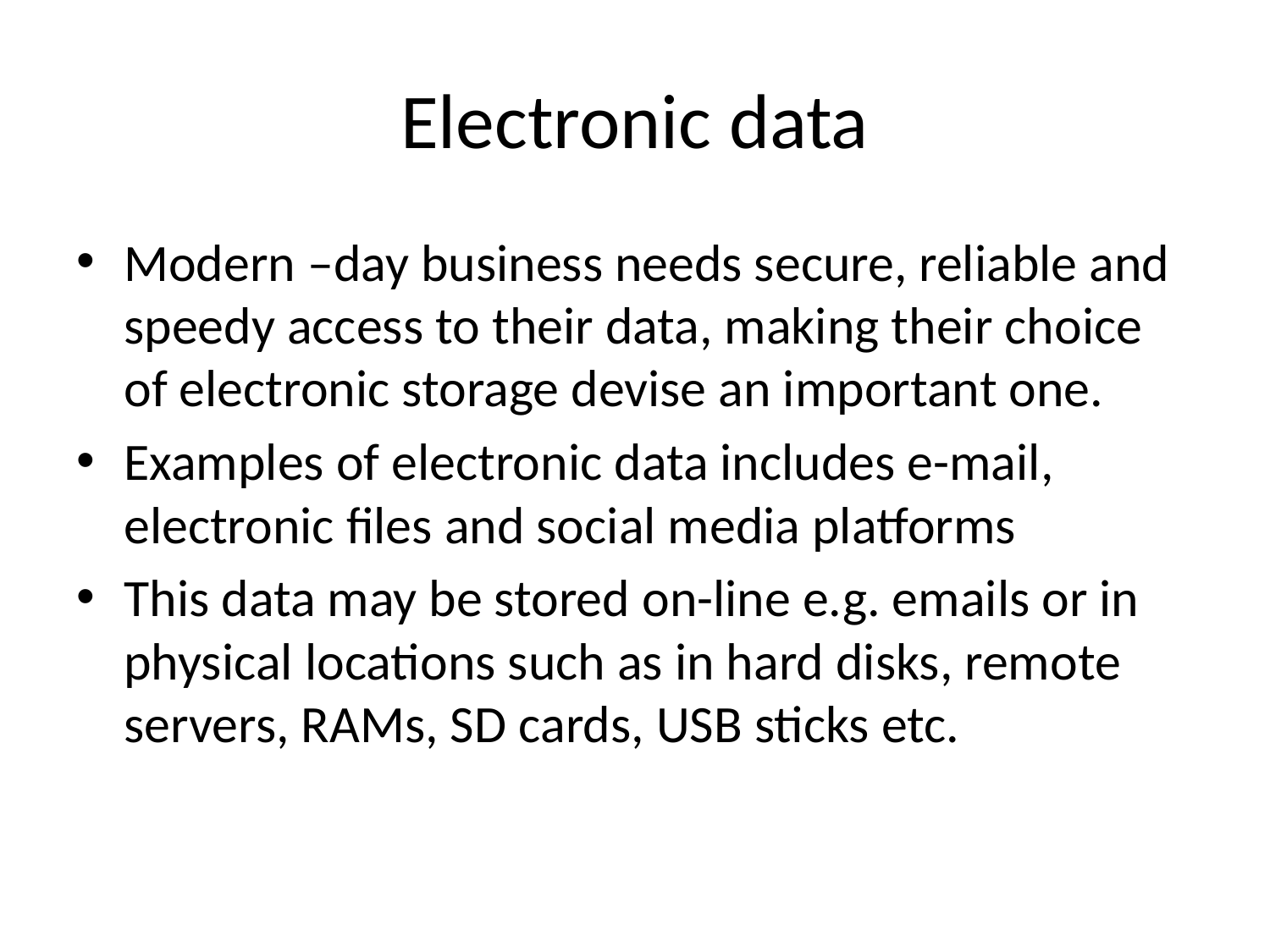

# Electronic data
Modern –day business needs secure, reliable and speedy access to their data, making their choice of electronic storage devise an important one.
Examples of electronic data includes e-mail, electronic files and social media platforms
This data may be stored on-line e.g. emails or in physical locations such as in hard disks, remote servers, RAMs, SD cards, USB sticks etc.